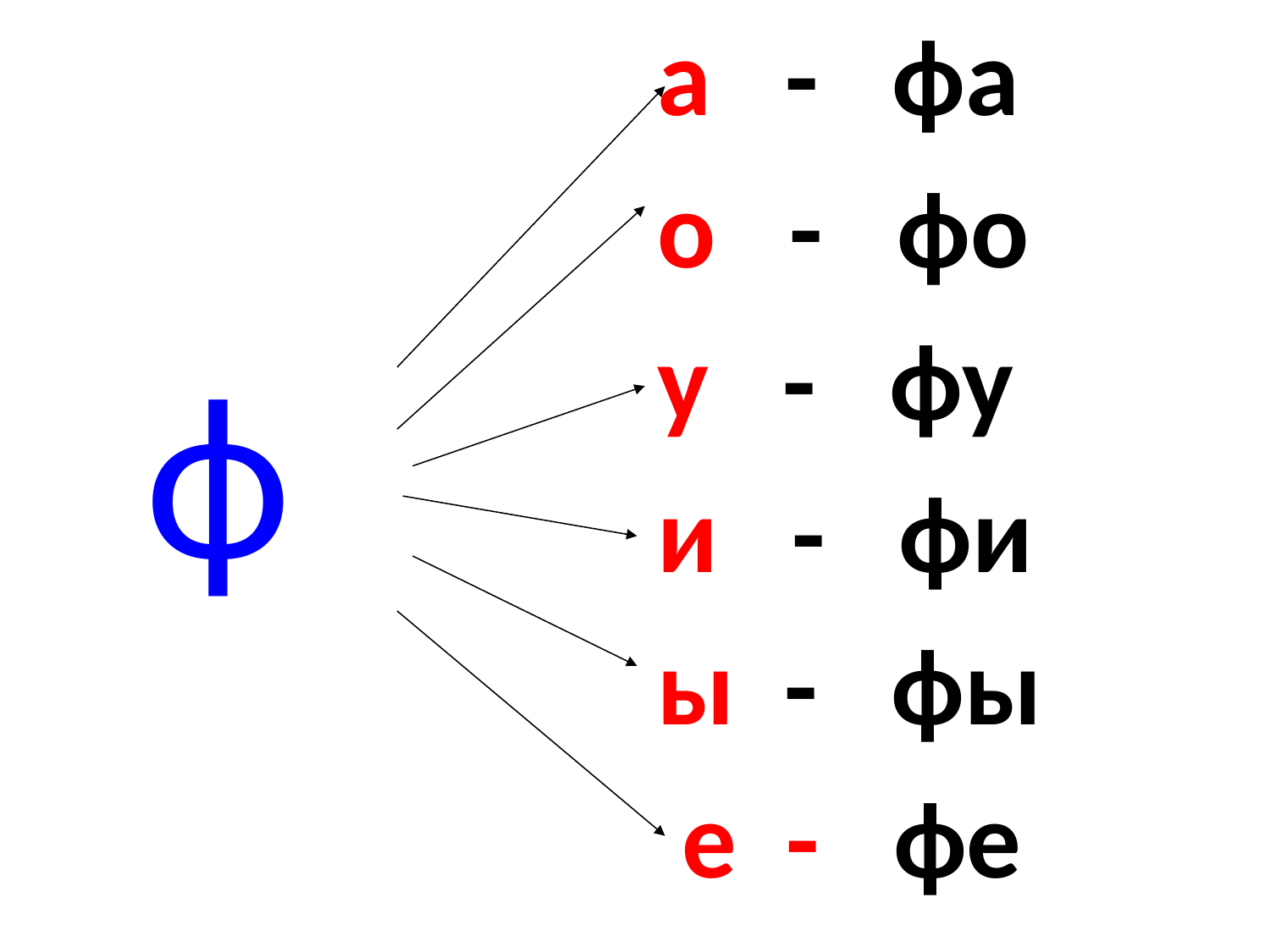

а   -   фа
о   -   фо
у   -   фу
и   -   фи
ы  -   фы
 е  -   фе

#

ф